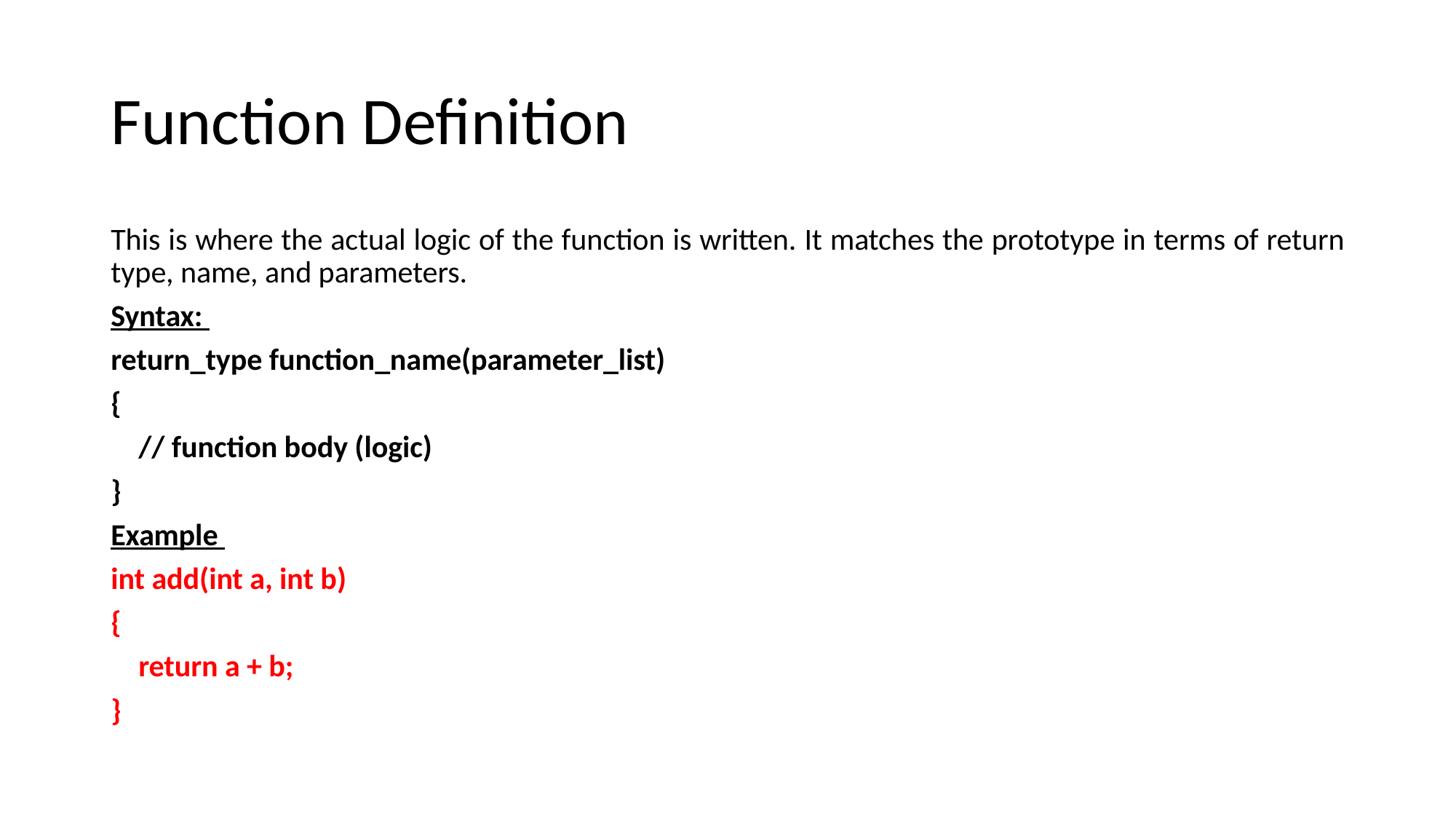

# Function Definition
This is where the actual logic of the function is written. It matches the prototype in terms of return type, name, and parameters.
Syntax:
return_type function_name(parameter_list)
{
    // function body (logic)
}
Example
int add(int a, int b)
{
    return a + b;
}